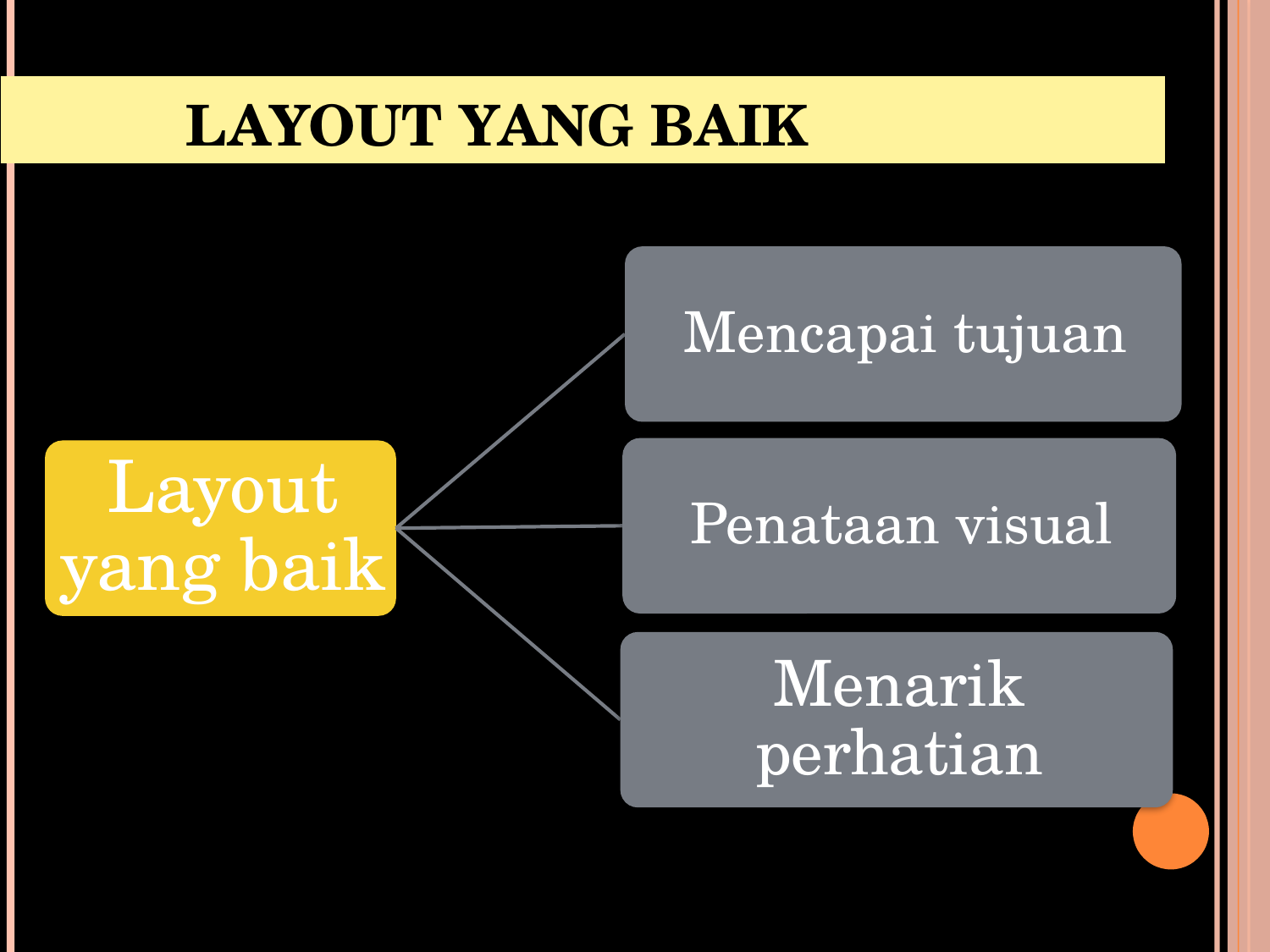

# Layout yang baik
Layout yang baik

Mencapai tujuan

Menarik perhatian

Penataan visual